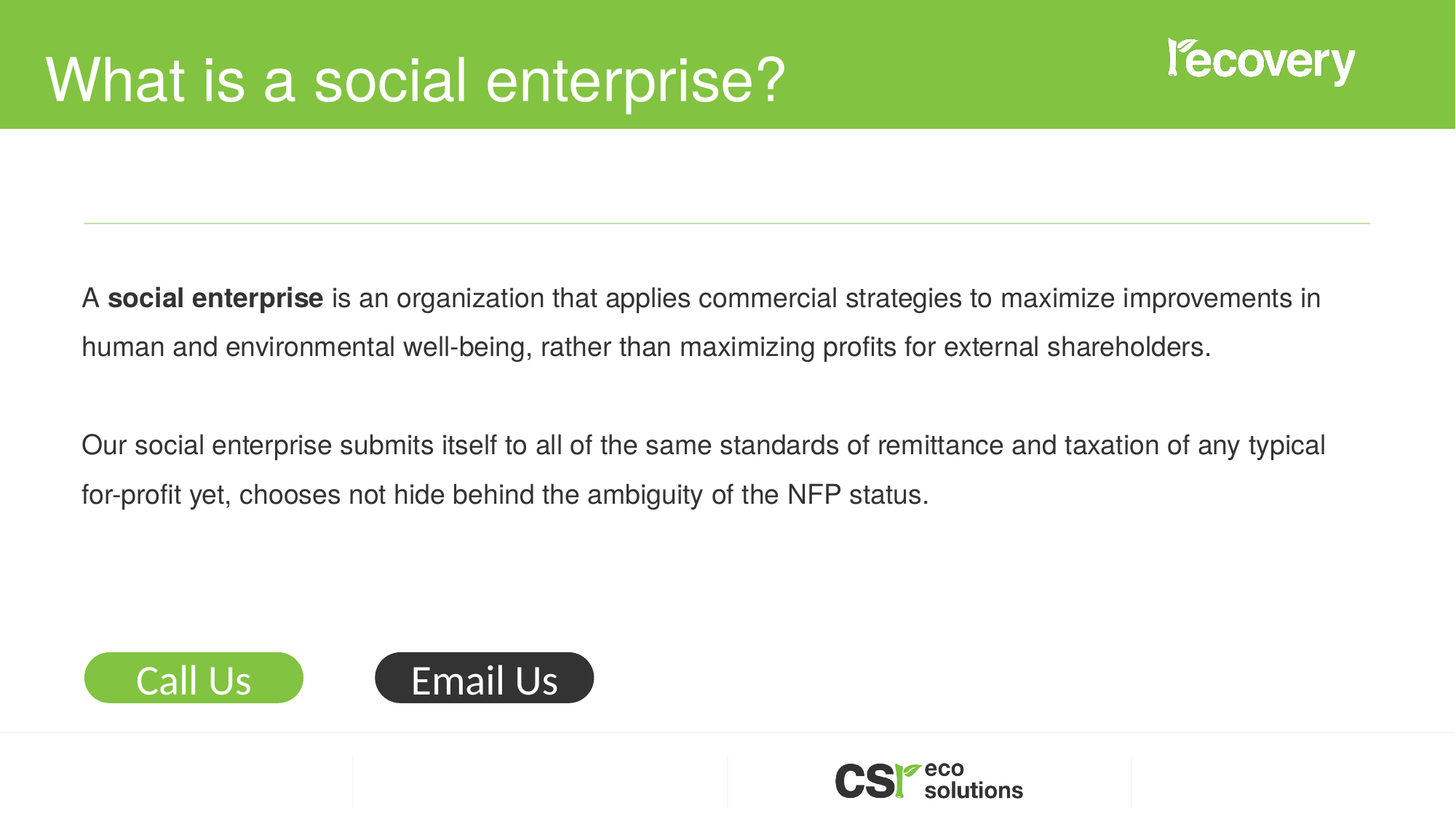

What is a social enterprise?
A social enterprise is an organization that applies commercial strategies to maximize improvements in human and environmental well-being, rather than maximizing profits for external shareholders.

Our social enterprise submits itself to all of the same standards of remittance and taxation of any typical for-profit yet, chooses not hide behind the ambiguity of the NFP status.

Call Us
Email Us